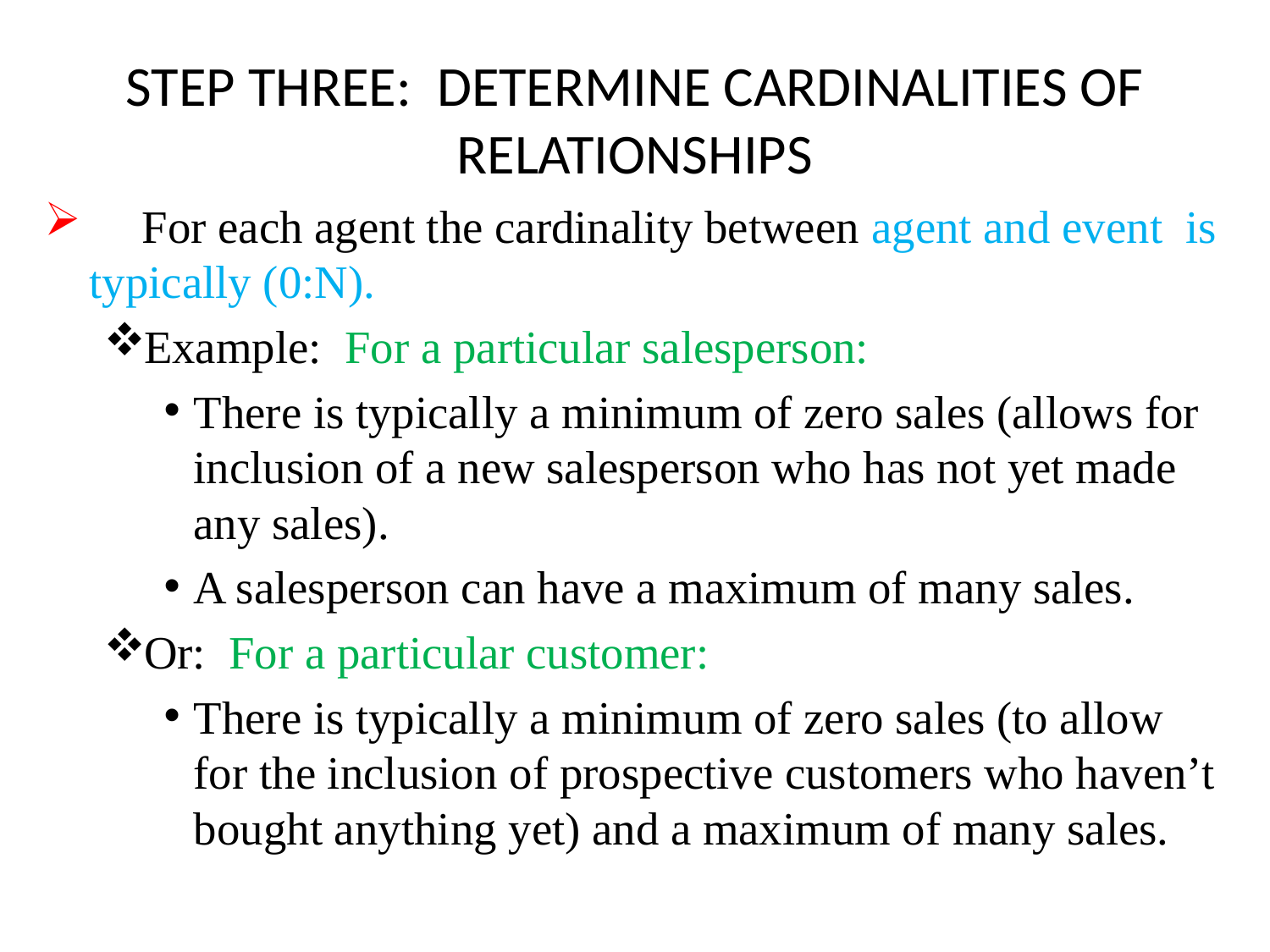

# STEP THREE:  DETERMINE CARDINALITIES OF RELATIONSHIPS
     For each agent the cardinality between agent and event  is typically (0:N).
Example:  For a particular salesperson:
There is typically a minimum of zero sales (allows for inclusion of a new salesperson who has not yet made any sales).
A salesperson can have a maximum of many sales.
Or:  For a particular customer:
There is typically a minimum of zero sales (to allow for the inclusion of prospective customers who haven’t bought anything yet) and a maximum of many sales.